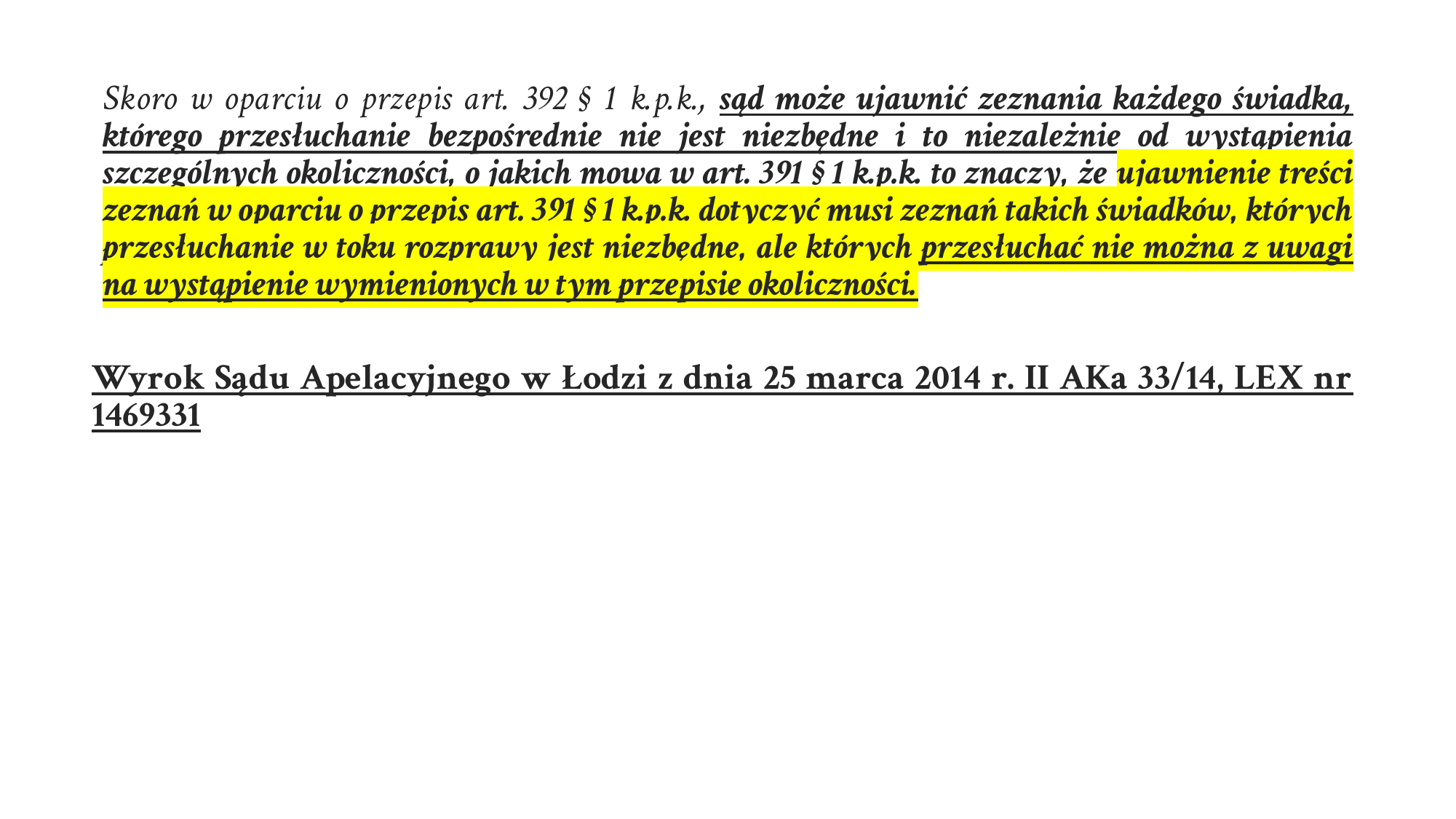

Skoro w oparciu o przepis art. 392 § 1 k.p.k., sąd może ujawnić zeznania każdego świadka, którego przesłuchanie bezpośrednie nie jest niezbędne i to niezależnie od wystąpienia szczególnych okoliczności, o jakich mowa w art. 391 § 1 k.p.k. to znaczy, że ujawnienie treści zeznań w oparciu o przepis art. 391 § 1 k.p.k. dotyczyć musi zeznań takich świadków, których przesłuchanie w toku rozprawy jest niezbędne, ale których przesłuchać nie można z uwagi na wystąpienie wymienionych w tym przepisie okoliczności.
Wyrok Sądu Apelacyjnego w Łodzi z dnia 25 marca 2014 r. II AKa 33/14, LEX nr 1469331